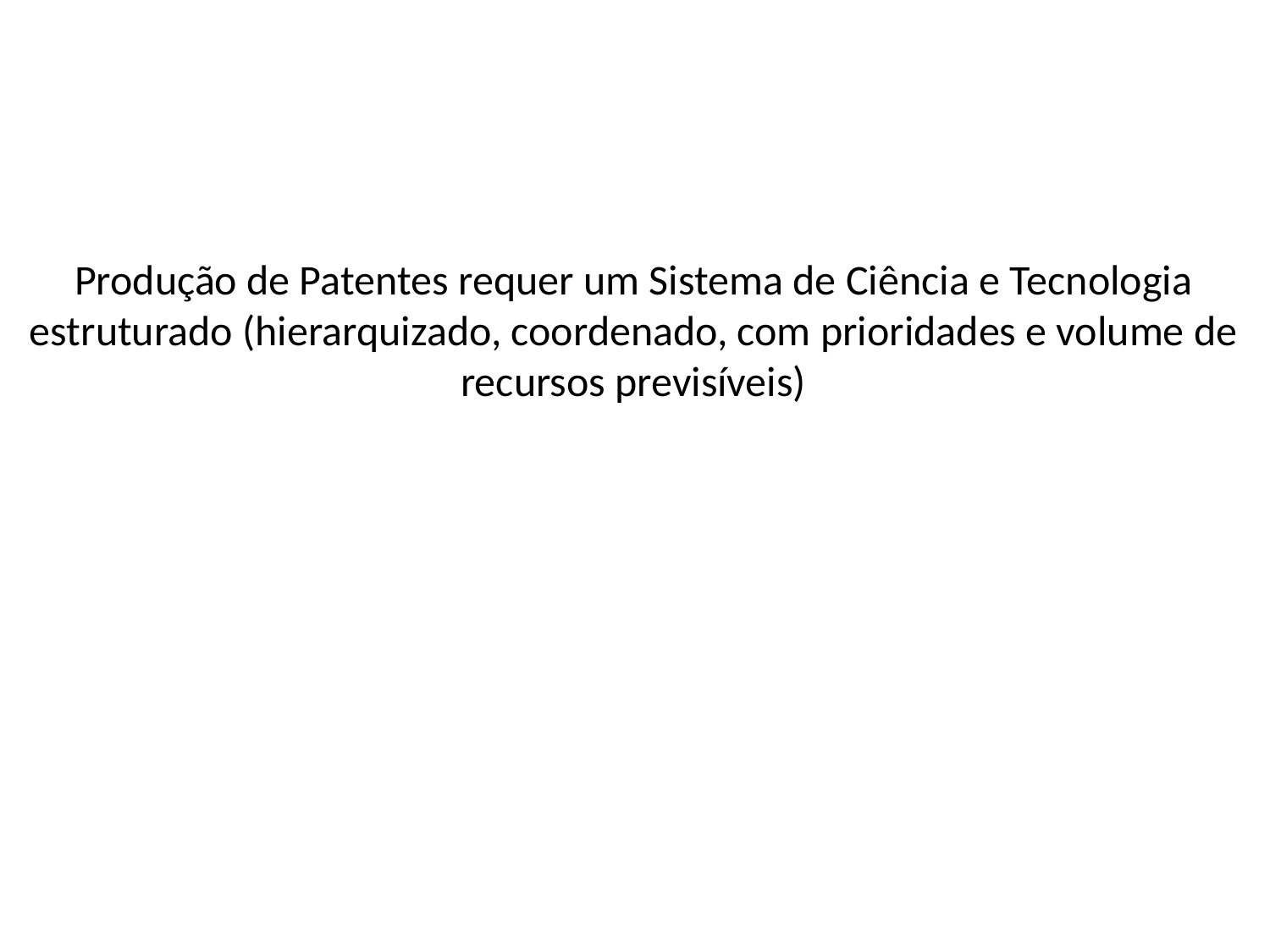

Produção de Patentes requer um Sistema de Ciência e Tecnologia
estruturado (hierarquizado, coordenado, com prioridades e volume de
recursos previsíveis)